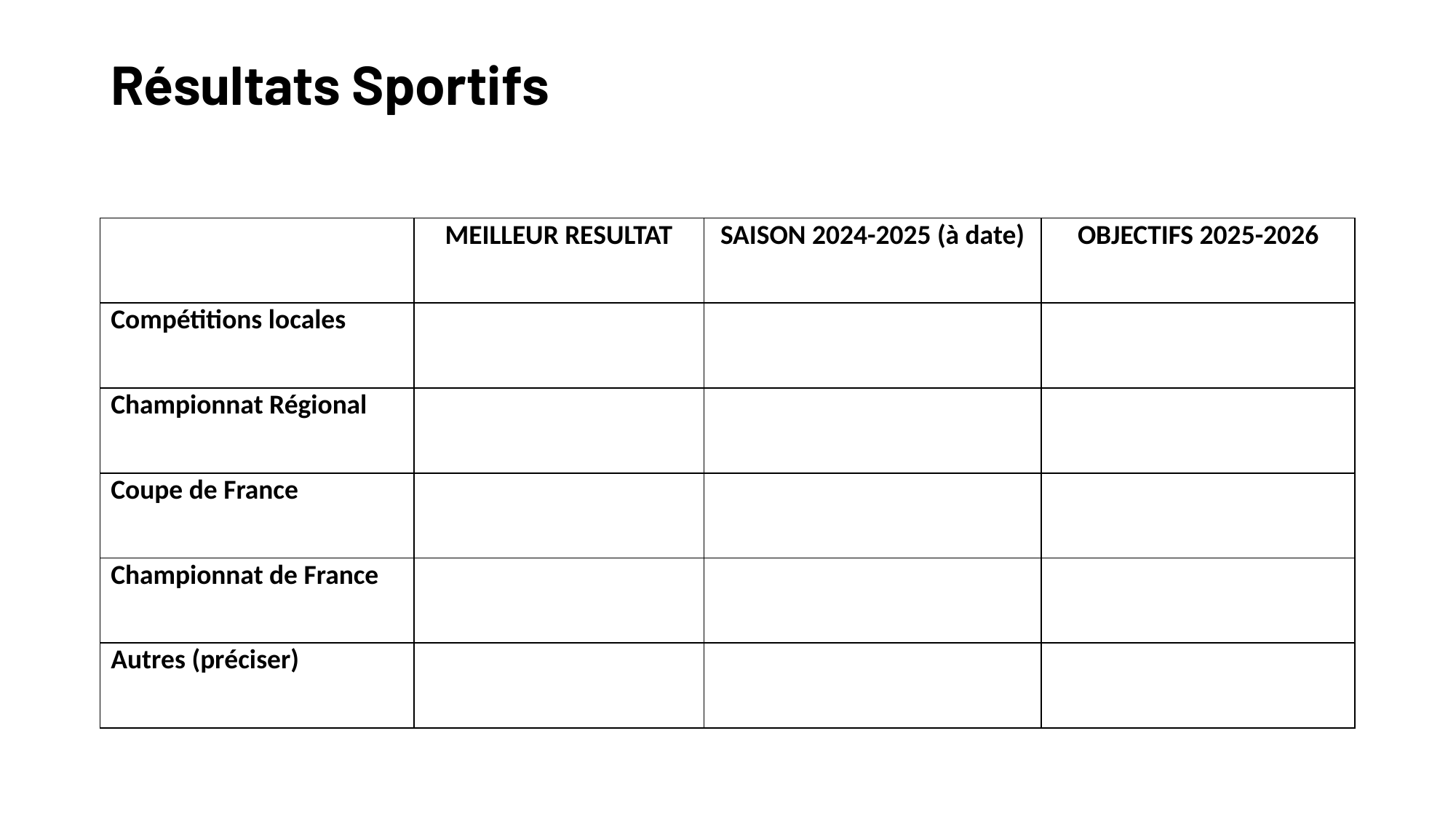

# Résultats Sportifs
|  | MEILLEUR RESULTAT | SAISON 2024-2025 (à date) | OBJECTIFS 2025-2026 |
| --- | --- | --- | --- |
| Compétitions locales |  |  |  |
| Championnat Régional |  |  |  |
| Coupe de France |  |  |  |
| Championnat de France |  |  |  |
| Autres (préciser) |  |  |  |